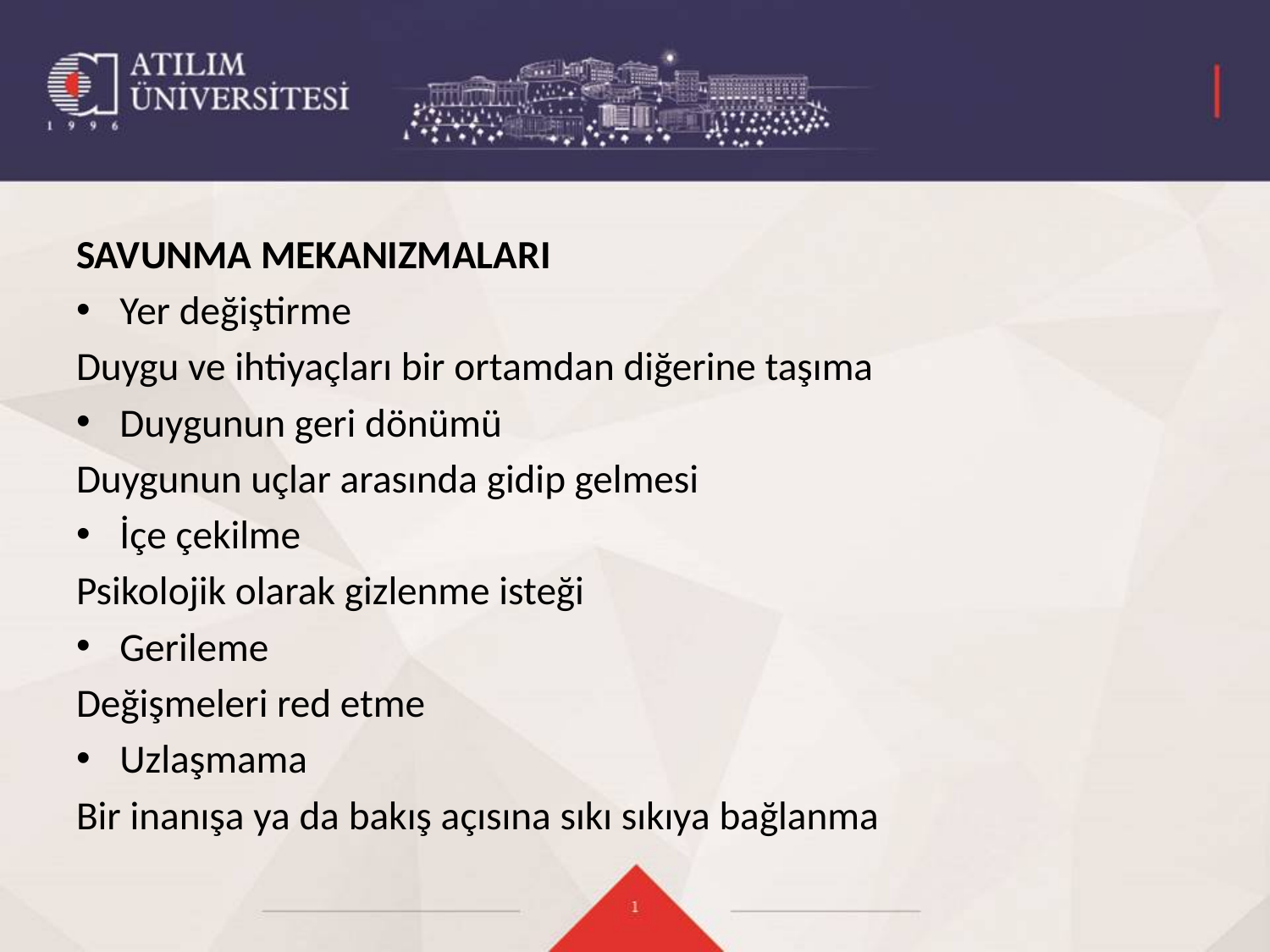

#
SAVUNMA MEKANIZMALARI
Yer değiştirme
Duygu ve ihtiyaçları bir ortamdan diğerine taşıma
Duygunun geri dönümü
Duygunun uçlar arasında gidip gelmesi
İçe çekilme
Psikolojik olarak gizlenme isteği
Gerileme
Değişmeleri red etme
Uzlaşmama
Bir inanışa ya da bakış açısına sıkı sıkıya bağlanma